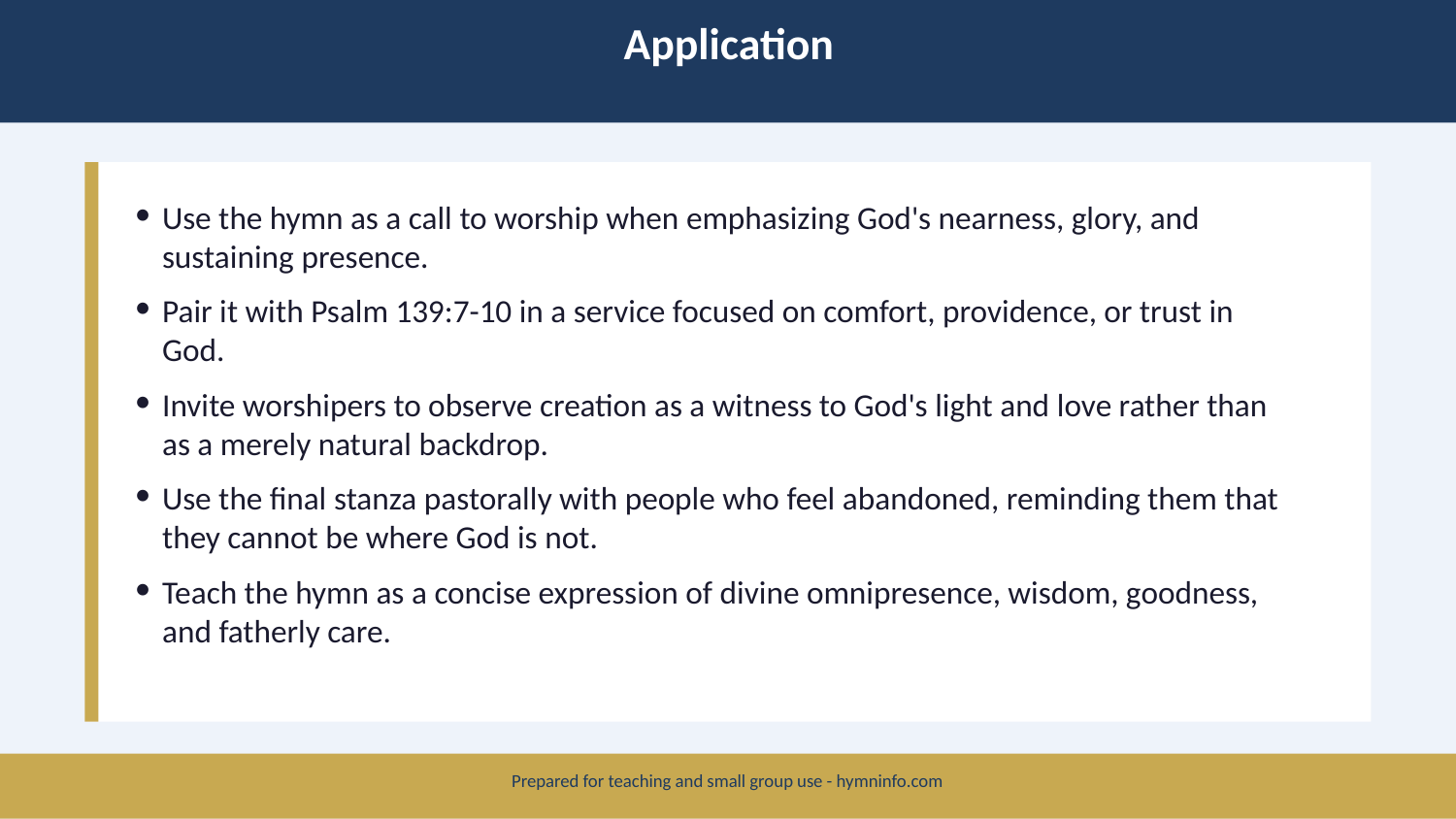

Application

Use the hymn as a call to worship when emphasizing God's nearness, glory, and sustaining presence.
Pair it with Psalm 139:7-10 in a service focused on comfort, providence, or trust in God.
Invite worshipers to observe creation as a witness to God's light and love rather than as a merely natural backdrop.
Use the final stanza pastorally with people who feel abandoned, reminding them that they cannot be where God is not.
Teach the hymn as a concise expression of divine omnipresence, wisdom, goodness, and fatherly care.

Prepared for teaching and small group use - hymninfo.com